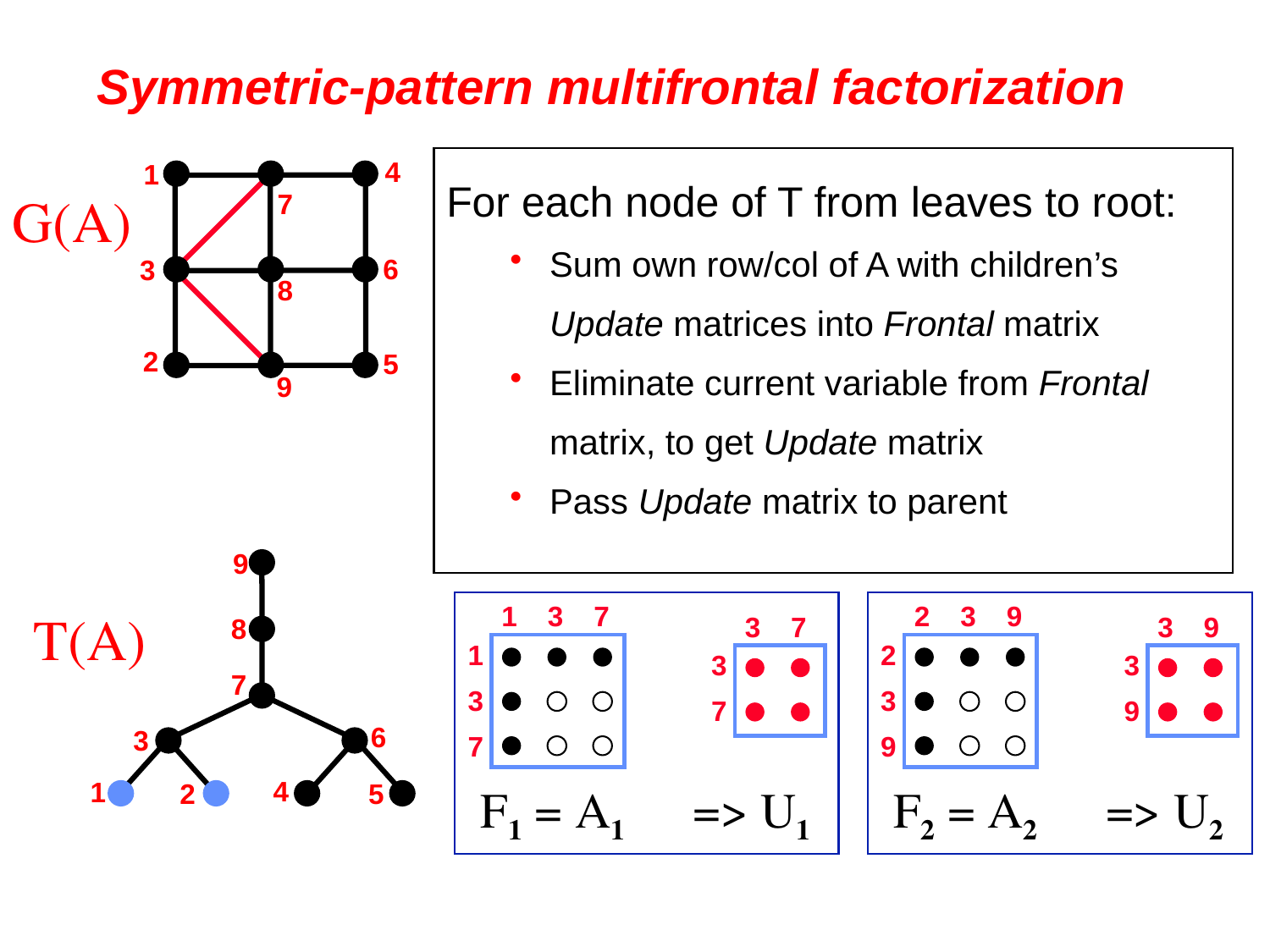

# Symmetric-pattern multifrontal factorization

4
1

G(A)

7
6
3

8

2
5

9
For each node of T from leaves to root:
Sum own row/col of A with children’s Update matrices into Frontal matrix
Eliminate current variable from Frontal matrix, to get Update matrix
Pass Update matrix to parent
9

T(A)
8

7

6
3

4
1
2
5

1
3
7
1

3

7

3
7
3

7

F1 = A1
 => U1
2
3
9
2

3

9

3
9
3

9

F2 = A2
 => U2